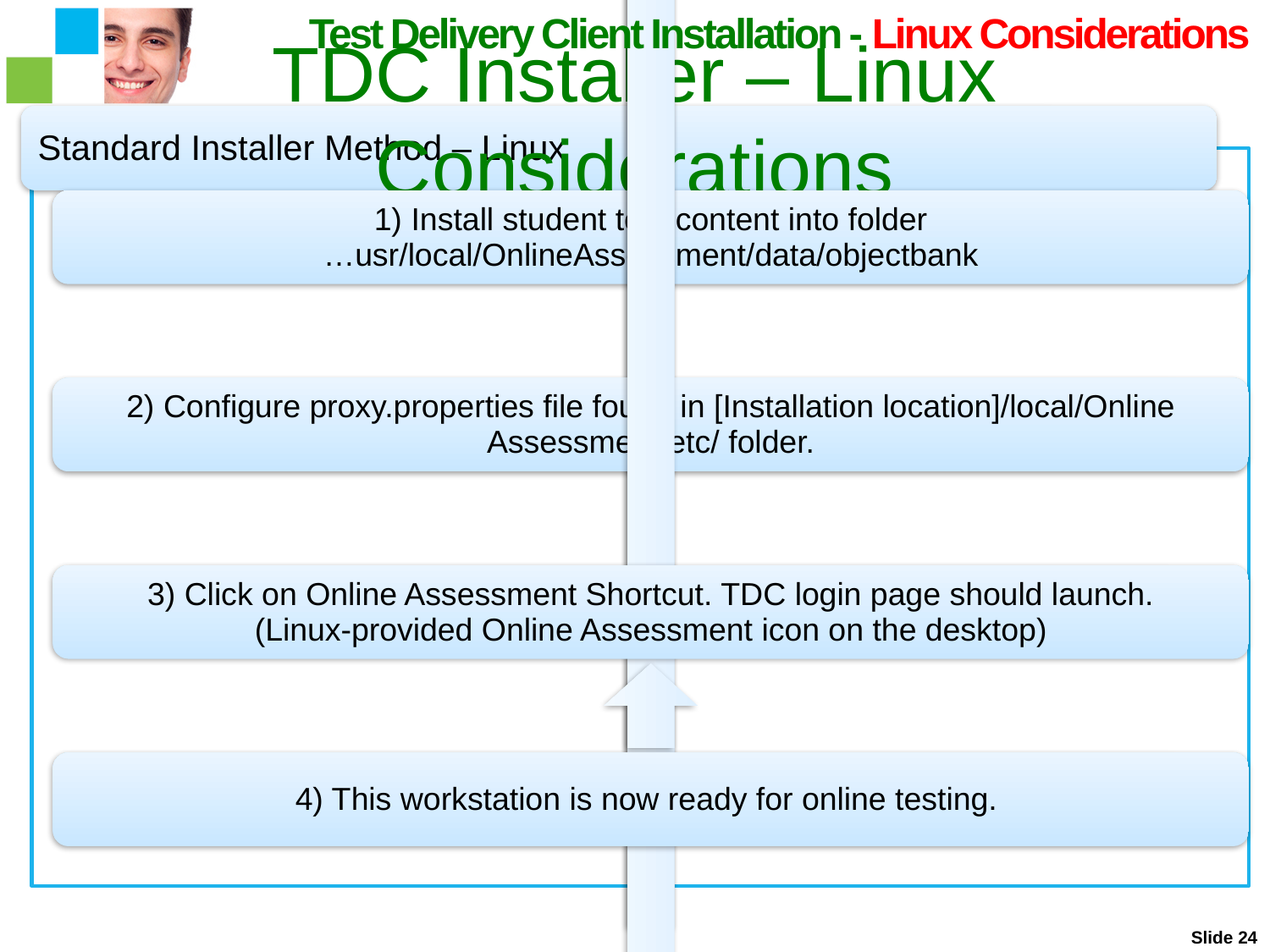

Test Delivery Client Installation - Linux Considerations
# TDC Installer – Linux Considerations
Standard Installer Method – Linux

2) Configure proxy.properties file found in [Installation location]/local/Online Assessment/etc/ folder.
3) Click on Online Assessment Shortcut. TDC login page should launch.
(Linux‐provided Online Assessment icon on the desktop)
4) This workstation is now ready for online testing.
1) Install student test content into folder …usr/local/OnlineAssessment/data/objectbank
Slide 24